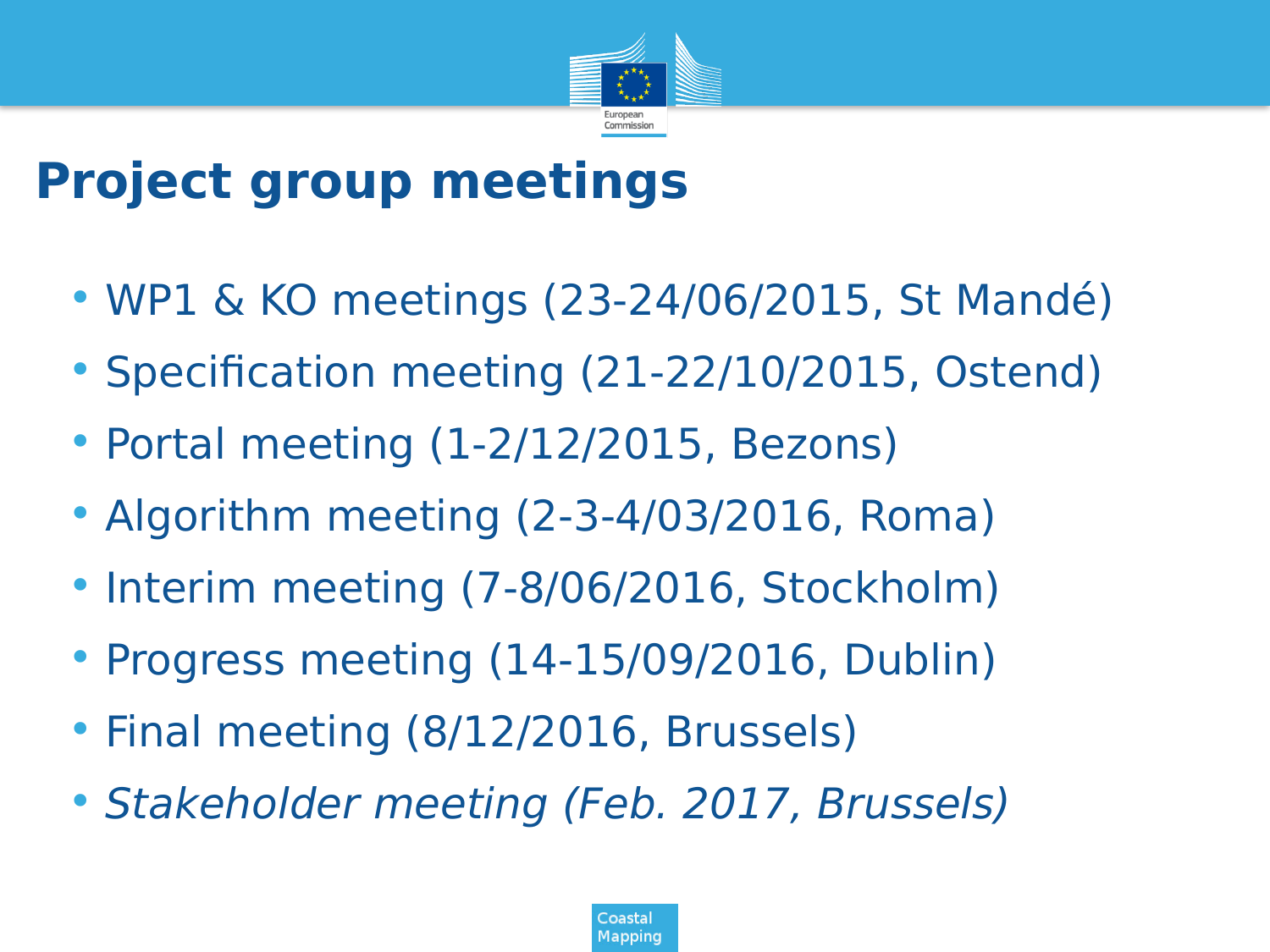

# Project group meetings
WP1 & KO meetings (23-24/06/2015, St Mandé)
Specification meeting (21-22/10/2015, Ostend)
Portal meeting (1-2/12/2015, Bezons)
Algorithm meeting (2-3-4/03/2016, Roma)
Interim meeting (7-8/06/2016, Stockholm)
Progress meeting (14-15/09/2016, Dublin)
Final meeting (8/12/2016, Brussels)
Stakeholder meeting (Feb. 2017, Brussels)